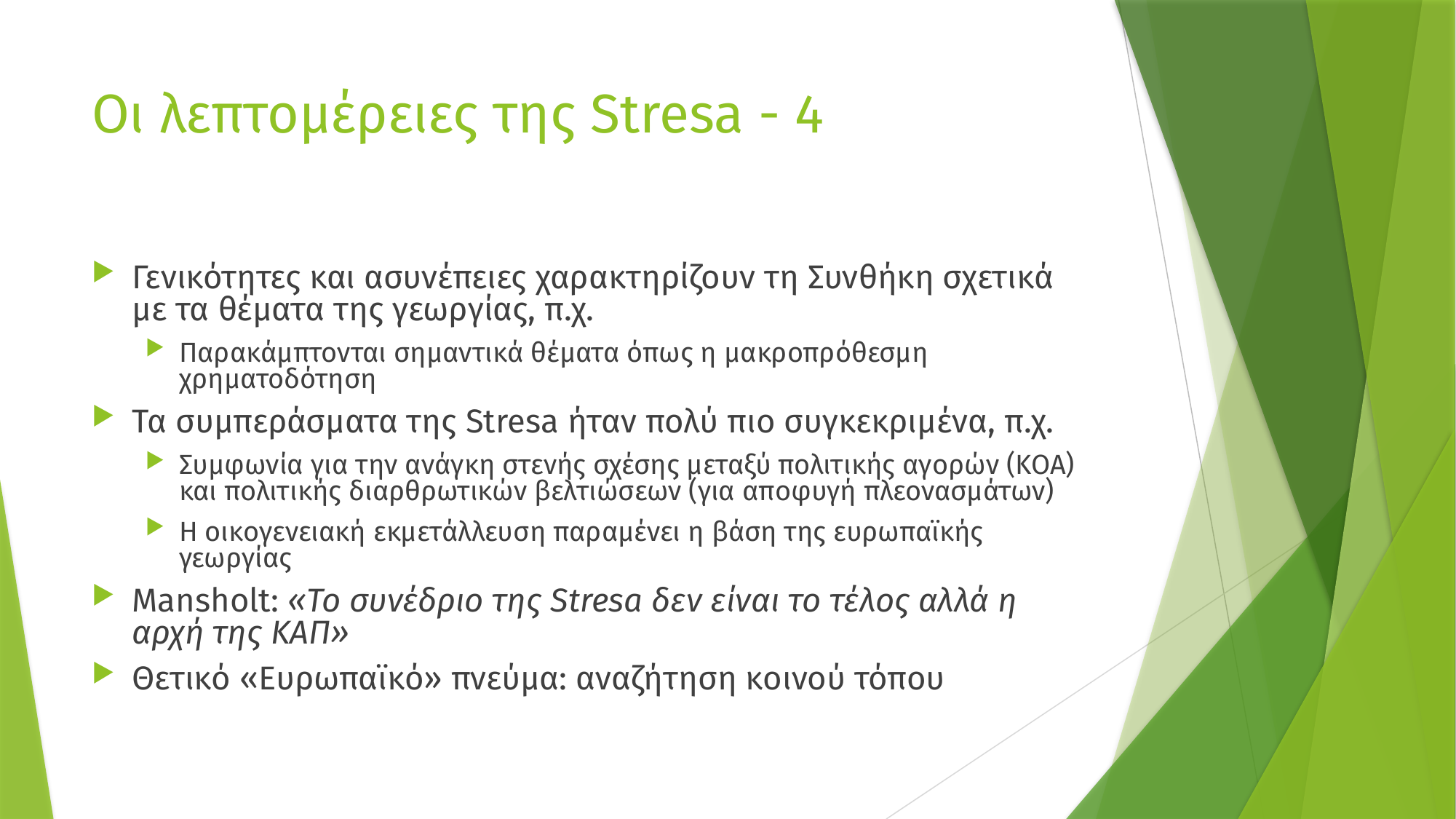

# Οι λεπτομέρειες της Stresa - 4
Γενικότητες και ασυνέπειες χαρακτηρίζουν τη Συνθήκη σχετικά με τα θέματα της γεωργίας, π.χ.
Παρακάμπτονται σημαντικά θέματα όπως η μακροπρόθεσμη χρηματοδότηση
Τα συμπεράσματα της Stresa ήταν πολύ πιο συγκεκριμένα, π.χ.
Συμφωνία για την ανάγκη στενής σχέσης μεταξύ πολιτικής αγορών (ΚΟΑ) και πολιτικής διαρθρωτικών βελτιώσεων (για αποφυγή πλεονασμάτων)
Η οικογενειακή εκμετάλλευση παραμένει η βάση της ευρωπαϊκής γεωργίας
Mansholt: «Το συνέδριο της Stresa δεν είναι το τέλος αλλά η αρχή της ΚΑΠ»
Θετικό «Ευρωπαϊκό» πνεύμα: αναζήτηση κοινού τόπου